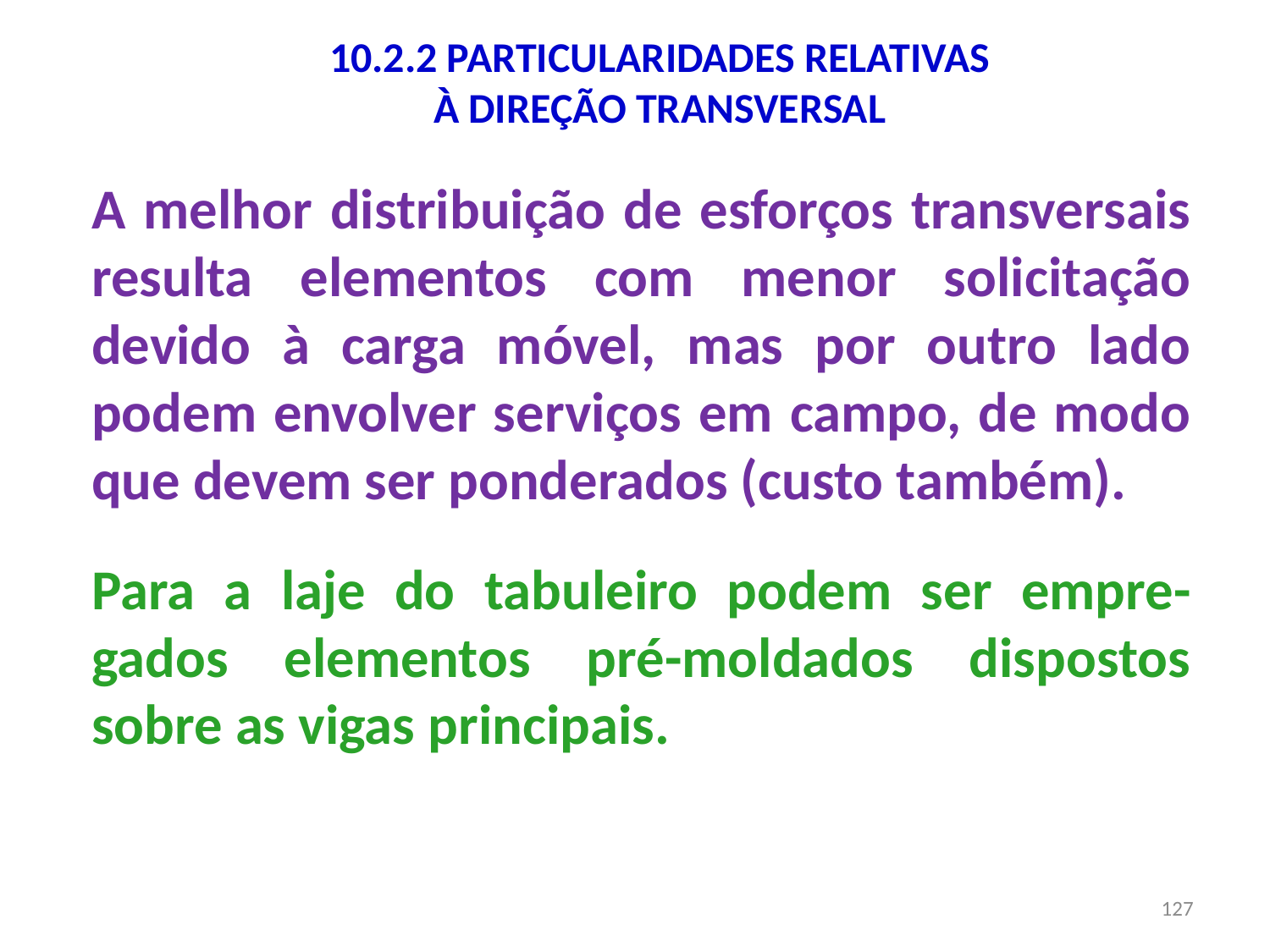

10.2.2 PARTICULARIDADES RELATIVAS
À DIREÇÃO TRANSVERSAL
A melhor distribuição de esforços transversais resulta elementos com menor solicitação devido à carga móvel, mas por outro lado podem envolver serviços em campo, de modo que devem ser ponderados (custo também).

Para a laje do tabuleiro podem ser empre-gados elementos pré-moldados dispostos sobre as vigas principais.
127